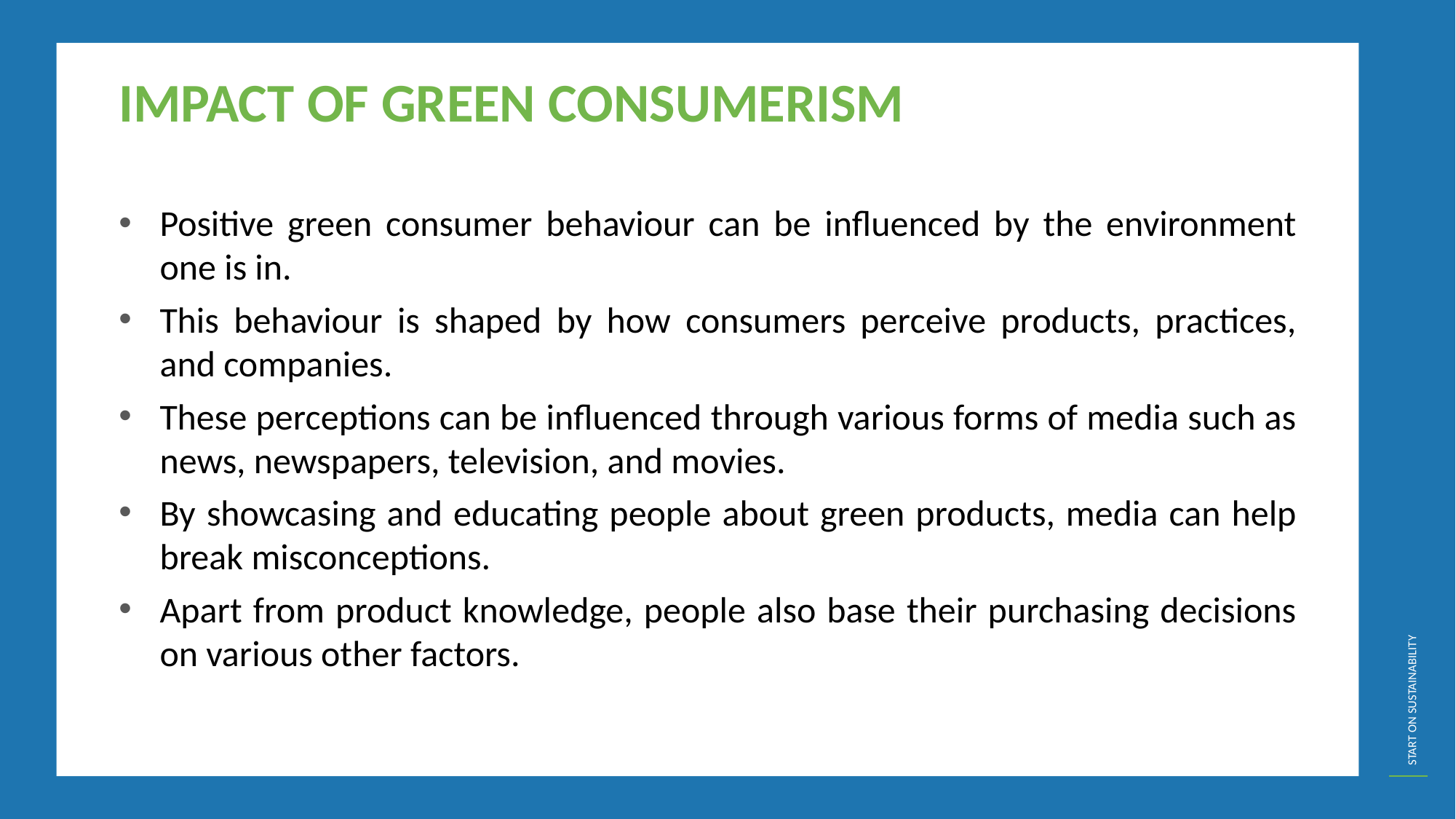

IMPACT OF GREEN CONSUMERISM
Positive green consumer behaviour can be influenced by the environment one is in.
This behaviour is shaped by how consumers perceive products, practices, and companies.
These perceptions can be influenced through various forms of media such as news, newspapers, television, and movies.
By showcasing and educating people about green products, media can help break misconceptions.
Apart from product knowledge, people also base their purchasing decisions on various other factors.